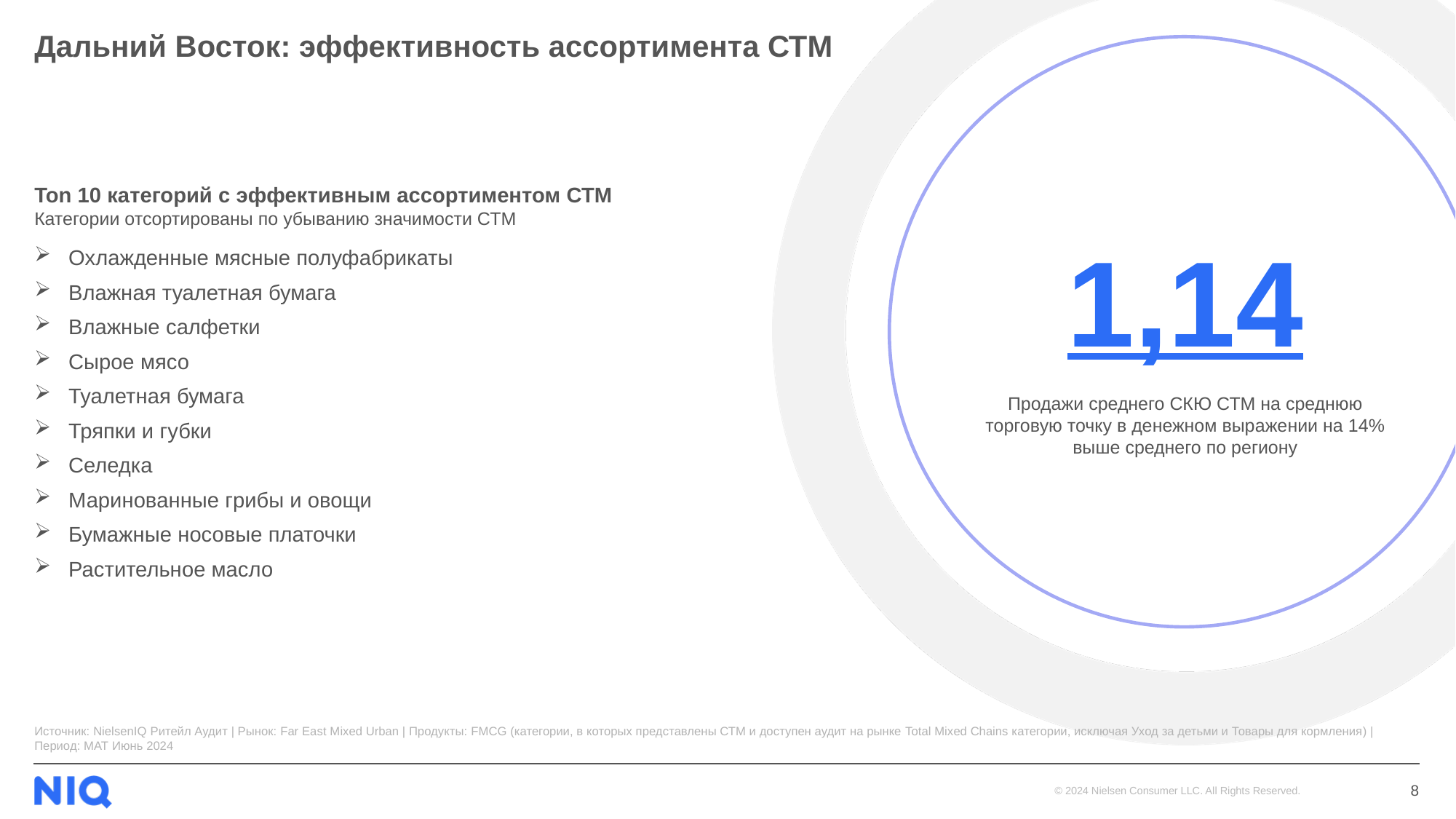

# Дальний Восток: эффективность ассортимента СТМ

1,14
Ton 10 категорий с эффективным ассортиментом СТМ Категории отсортированы по убыванию значимости СТМ
Охлажденные мясные полуфабрикаты
﻿﻿Влажная туалетная бумага
Влажные салфетки ﻿﻿
Сырое мясо
Туалетная бумага
﻿﻿Тряпки и губки ﻿﻿
Селедка ﻿﻿
Маринованные грибы и овощи
﻿﻿Бумажные носовые платочки ﻿﻿
Растительное масло
Продажи среднего СКЮ СТМ на среднюю торговую точку в денежном выражении на 14% выше среднего по региону
Источник: NielsenIQ Ритейл Аудит | Рынок: Far East Mixed Urban | Продукты: FMCG (категории, в которых представлены СТМ и доступен аудит на рынке Total Mixed Chains категории, исключая Уход за детьми и Товары для кормления)​ | Период: МАТ Июнь 2024
8